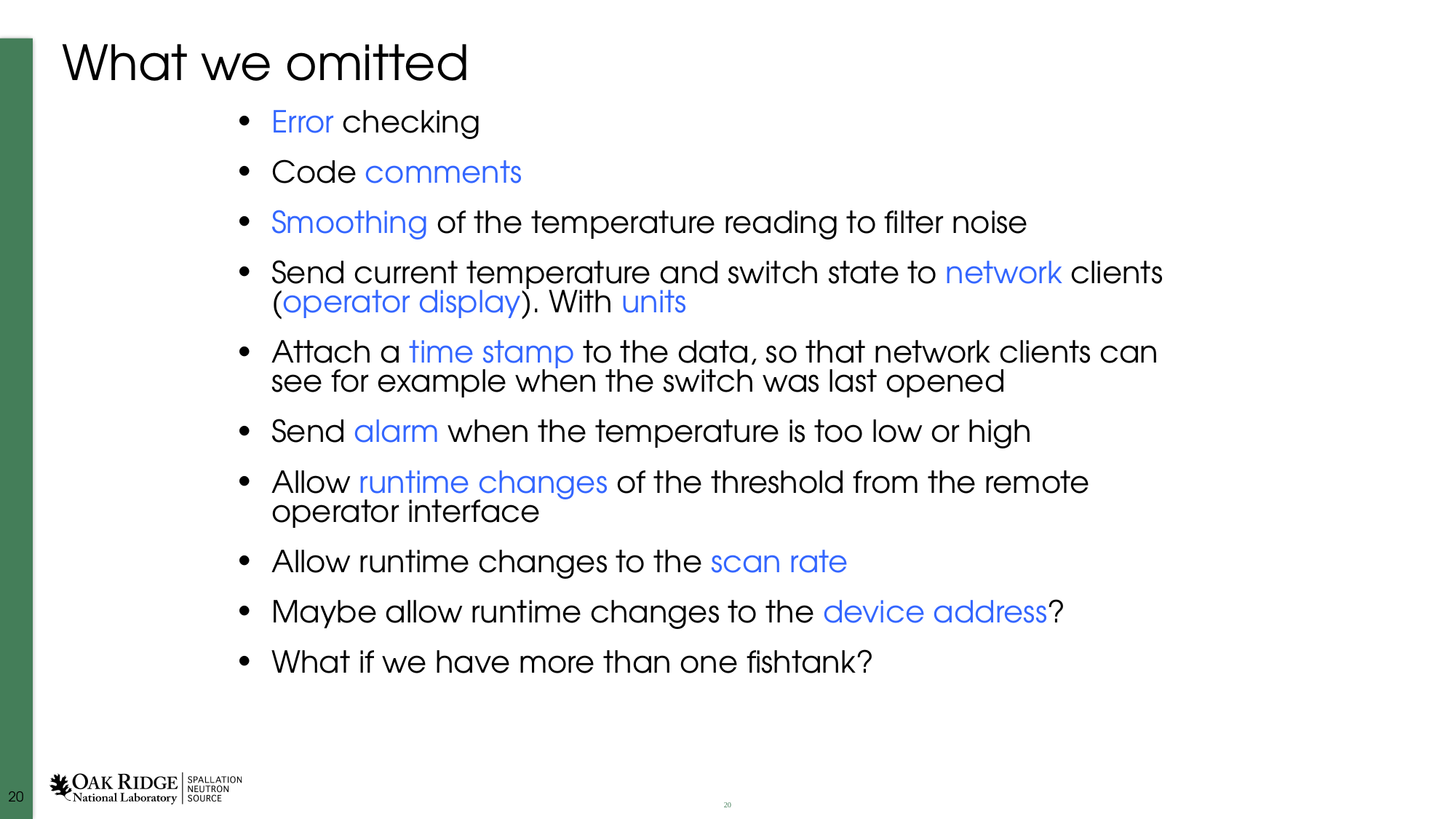

# What we omitted
Error checking
Code comments
Smoothing of the temperature reading to filter noise
Send current temperature and switch state to network clients (operator display). With units
Attach a time stamp to the data, so that network clients can see for example when the switch was last opened
Send alarm when the temperature is too low or high
Allow runtime changes of the threshold from the remote operator interface
Allow runtime changes to the scan rate
Maybe allow runtime changes to the device address?
What if we have more than one fishtank?
20